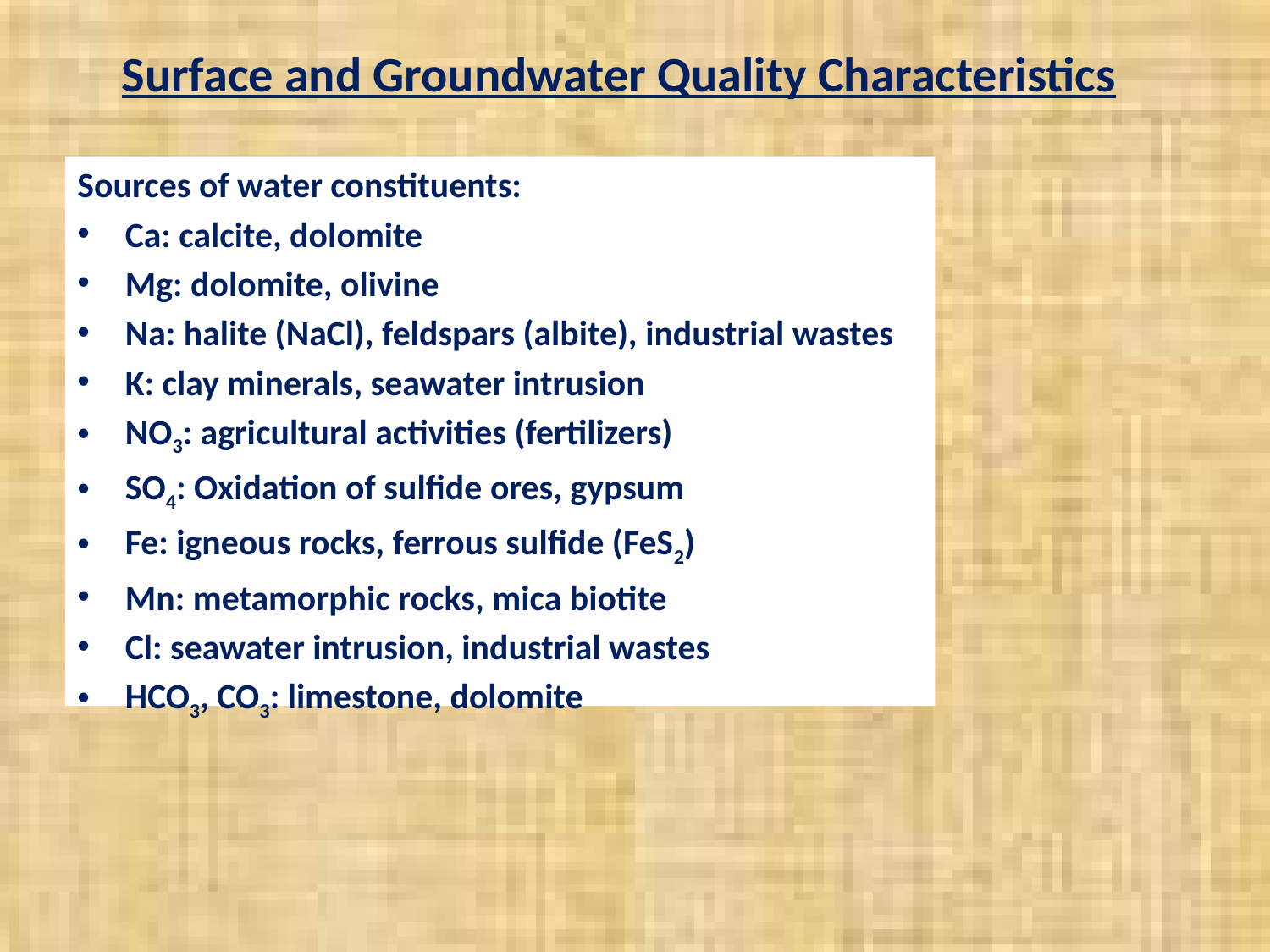

Surface and Groundwater Quality Characteristics
Sources of water constituents:
Ca: calcite, dolomite
Mg: dolomite, olivine
Na: halite (NaCl), feldspars (albite), industrial wastes
K: clay minerals, seawater intrusion
NO3: agricultural activities (fertilizers)
SO4: Oxidation of sulfide ores, gypsum
Fe: igneous rocks, ferrous sulfide (FeS2)
Mn: metamorphic rocks, mica biotite
Cl: seawater intrusion, industrial wastes
HCO3, CO3: limestone, dolomite